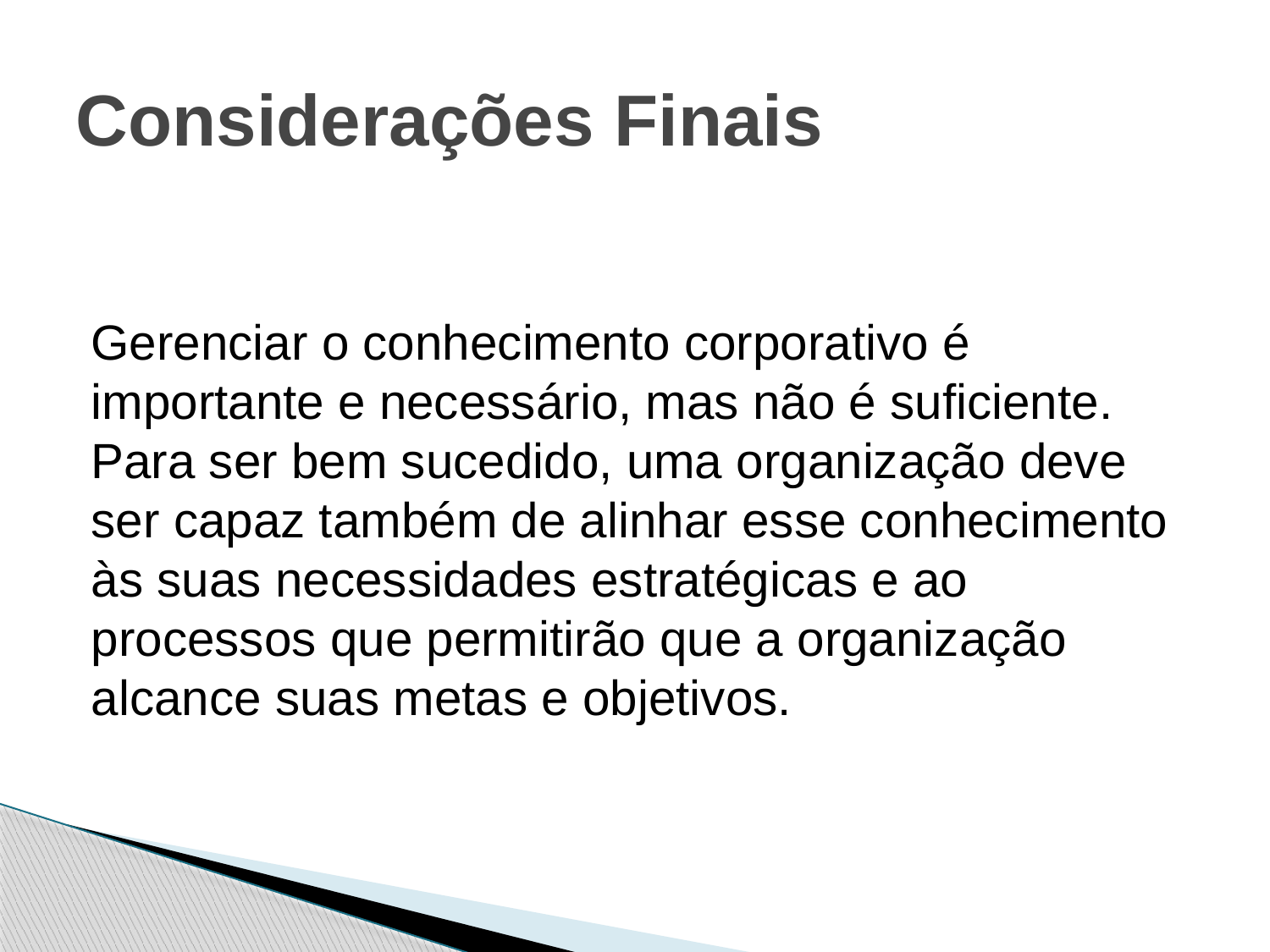

# Considerações Finais

Gerenciar o conhecimento corporativo é importante e necessário, mas não é suficiente. Para ser bem sucedido, uma organização deve ser capaz também de alinhar esse conhecimento às suas necessidades estratégicas e ao processos que permitirão que a organização alcance suas metas e objetivos.